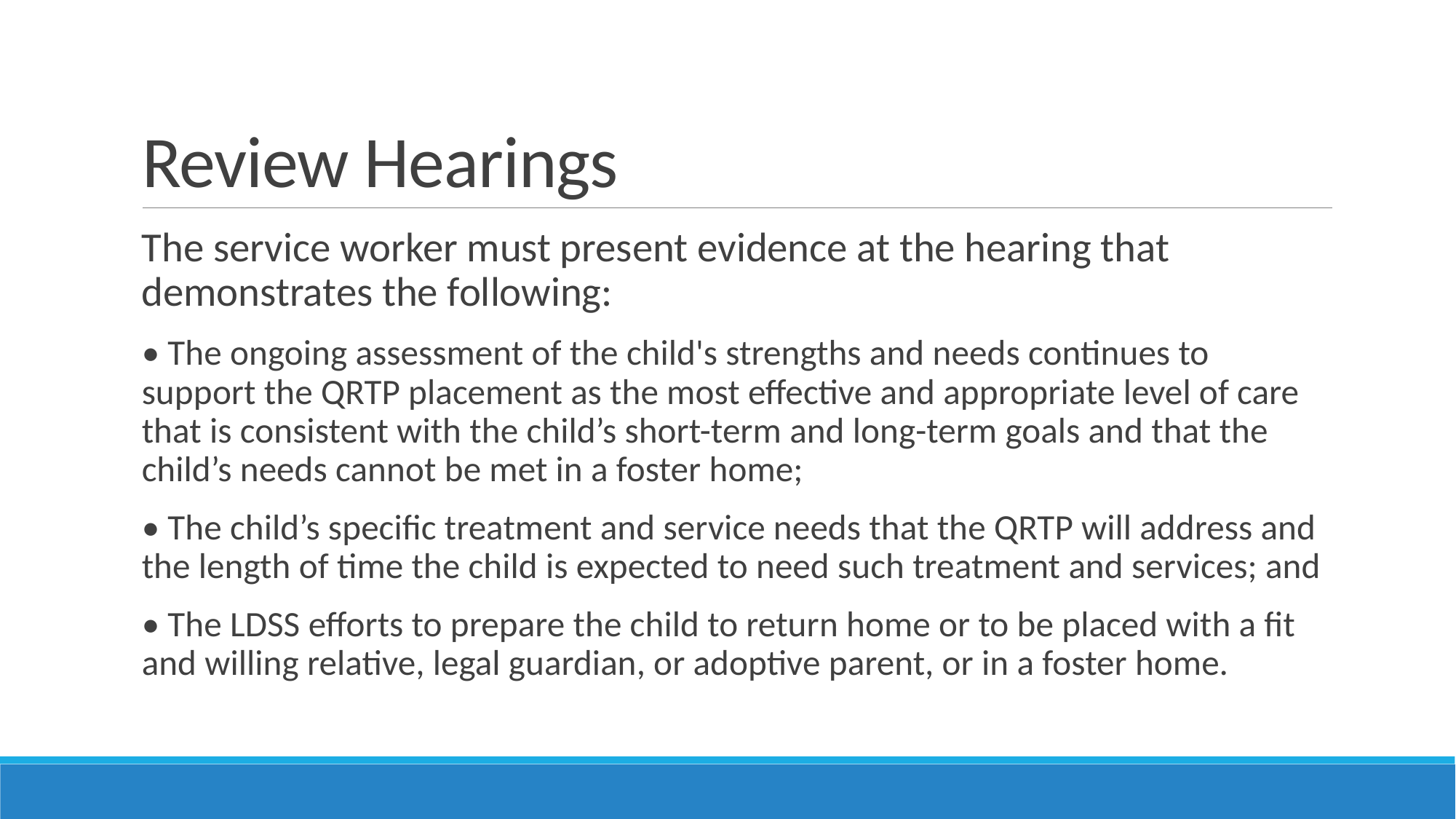

# Review Hearings
The service worker must present evidence at the hearing that demonstrates the following:
• The ongoing assessment of the child's strengths and needs continues to support the QRTP placement as the most effective and appropriate level of care that is consistent with the child’s short-term and long-term goals and that the child’s needs cannot be met in a foster home;
• The child’s specific treatment and service needs that the QRTP will address and the length of time the child is expected to need such treatment and services; and
• The LDSS efforts to prepare the child to return home or to be placed with a fit and willing relative, legal guardian, or adoptive parent, or in a foster home.